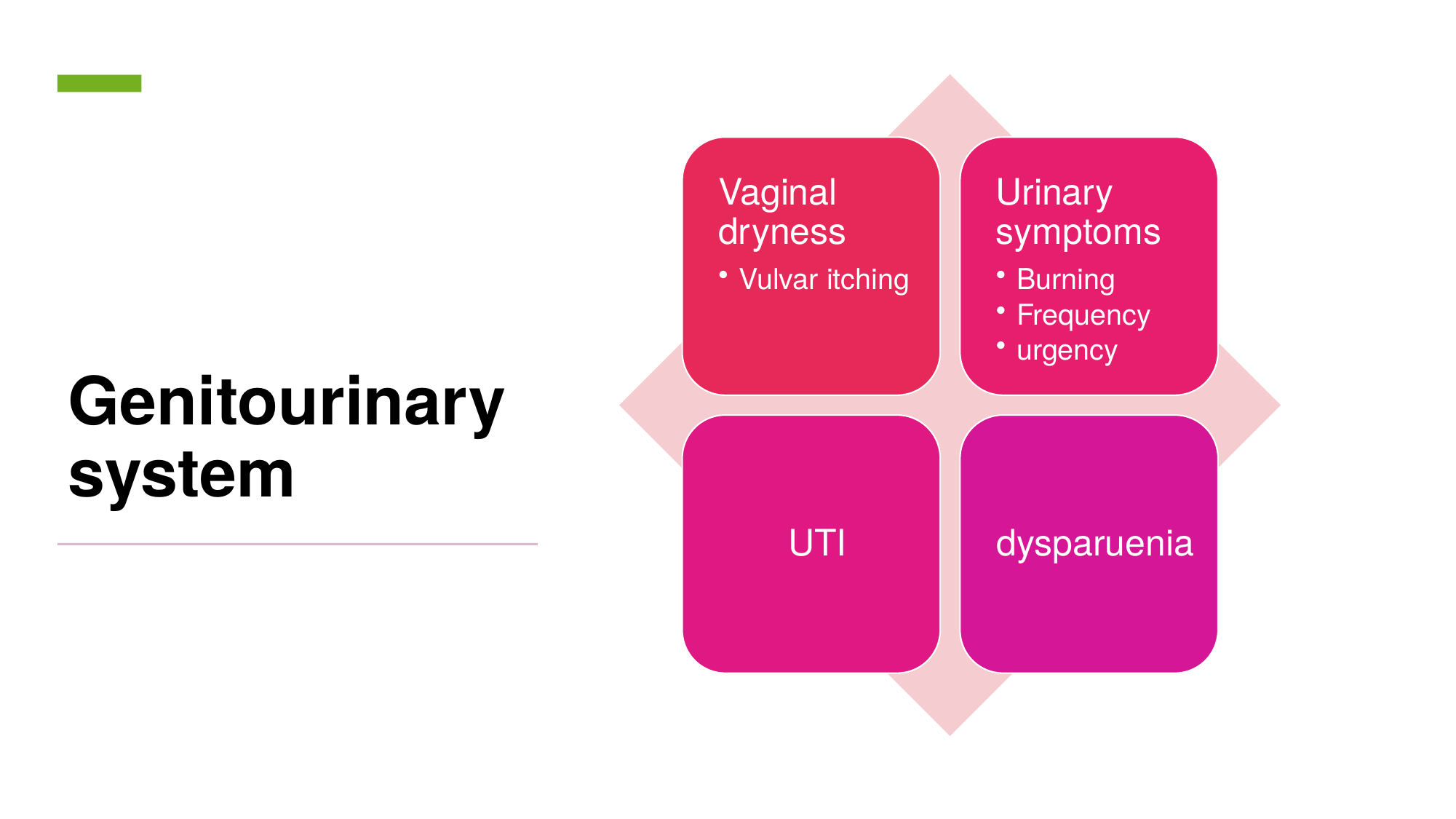

Vaginal dryness
Vulvar itching
Urinary symptoms
Burning
Frequency
urgency
UTI
dysparuenia
# Genitourinary system